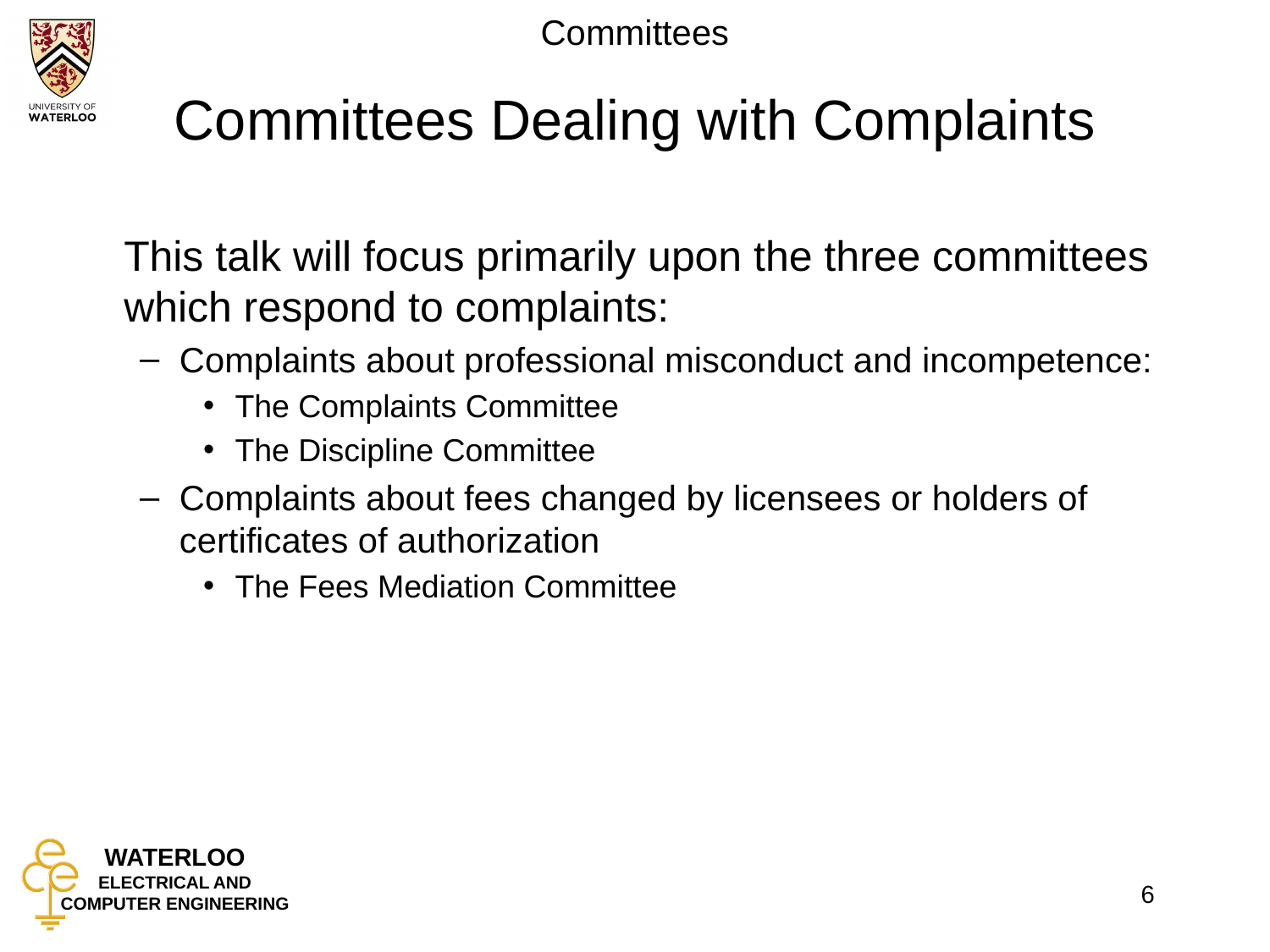

# Committees Dealing with Complaints
	This talk will focus primarily upon the three committees which respond to complaints:
Complaints about professional misconduct and incompetence:
The Complaints Committee
The Discipline Committee
Complaints about fees changed by licensees or holders of certificates of authorization
The Fees Mediation Committee